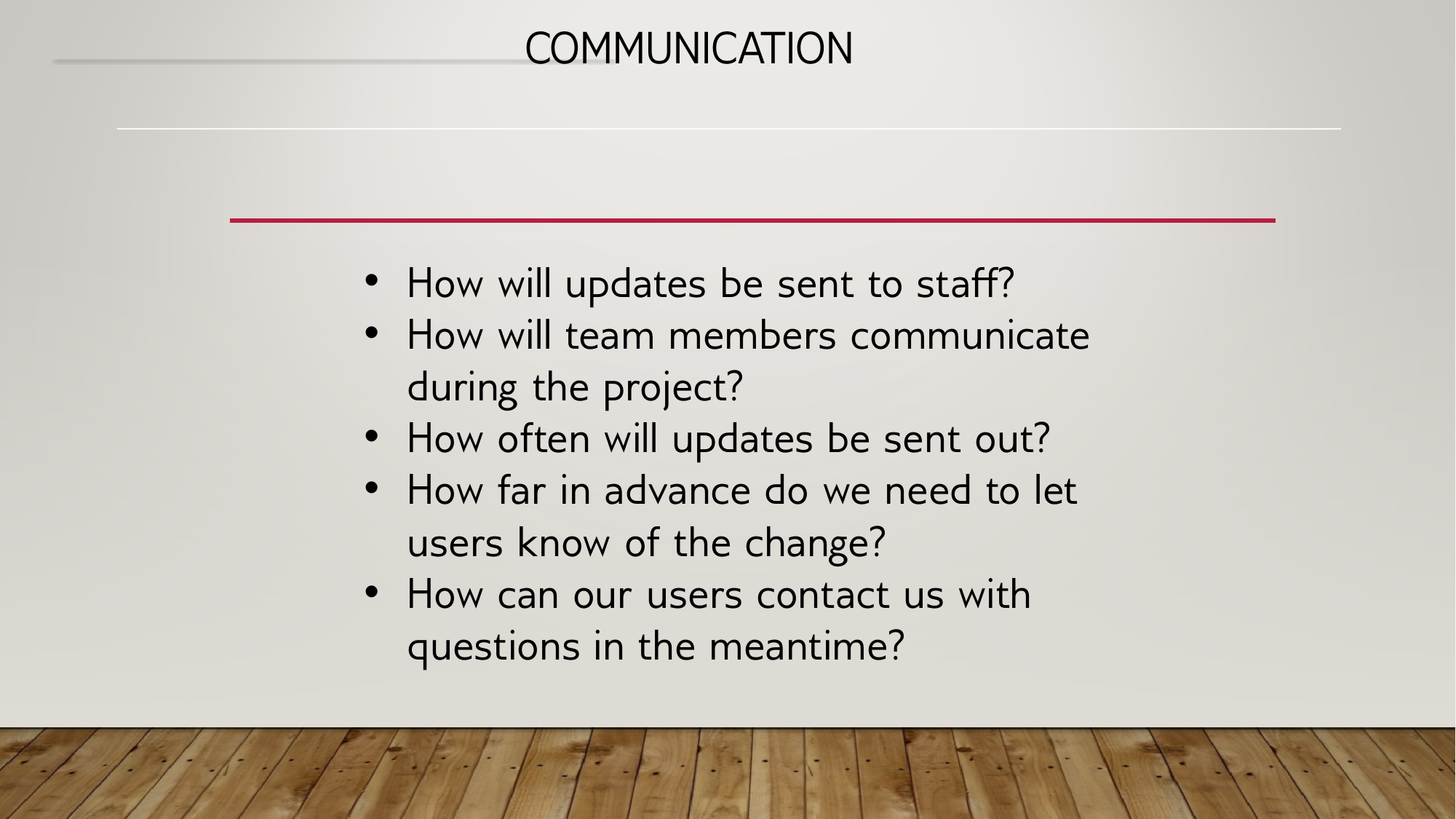

# communication
How will updates be sent to staff?
How will team members communicate during the project?
How often will updates be sent out?
How far in advance do we need to let users know of the change?
How can our users contact us with questions in the meantime?